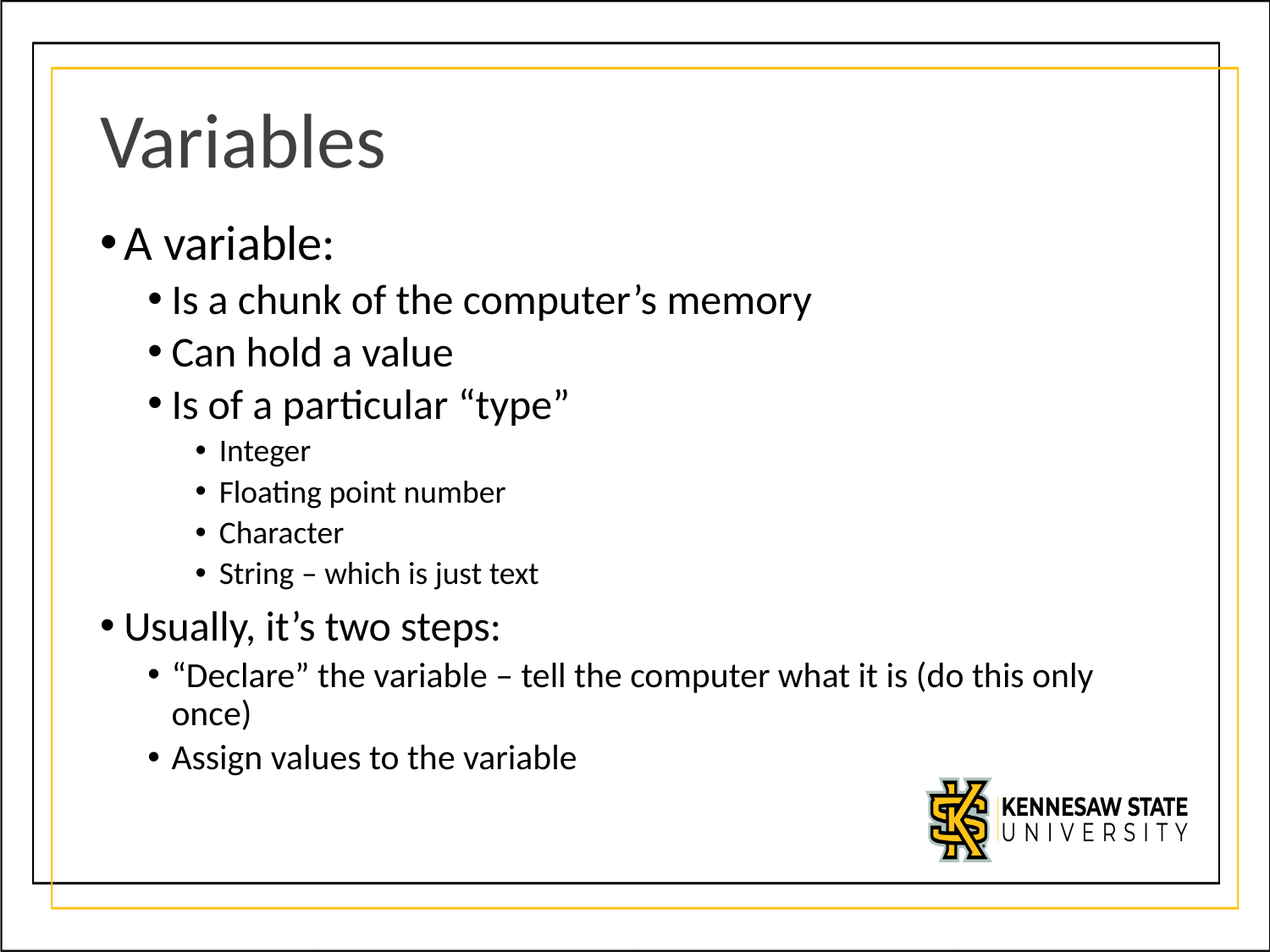

# Variables
A variable:
Is a chunk of the computer’s memory
Can hold a value
Is of a particular “type”
Integer
Floating point number
Character
String – which is just text
Usually, it’s two steps:
“Declare” the variable – tell the computer what it is (do this only once)
Assign values to the variable